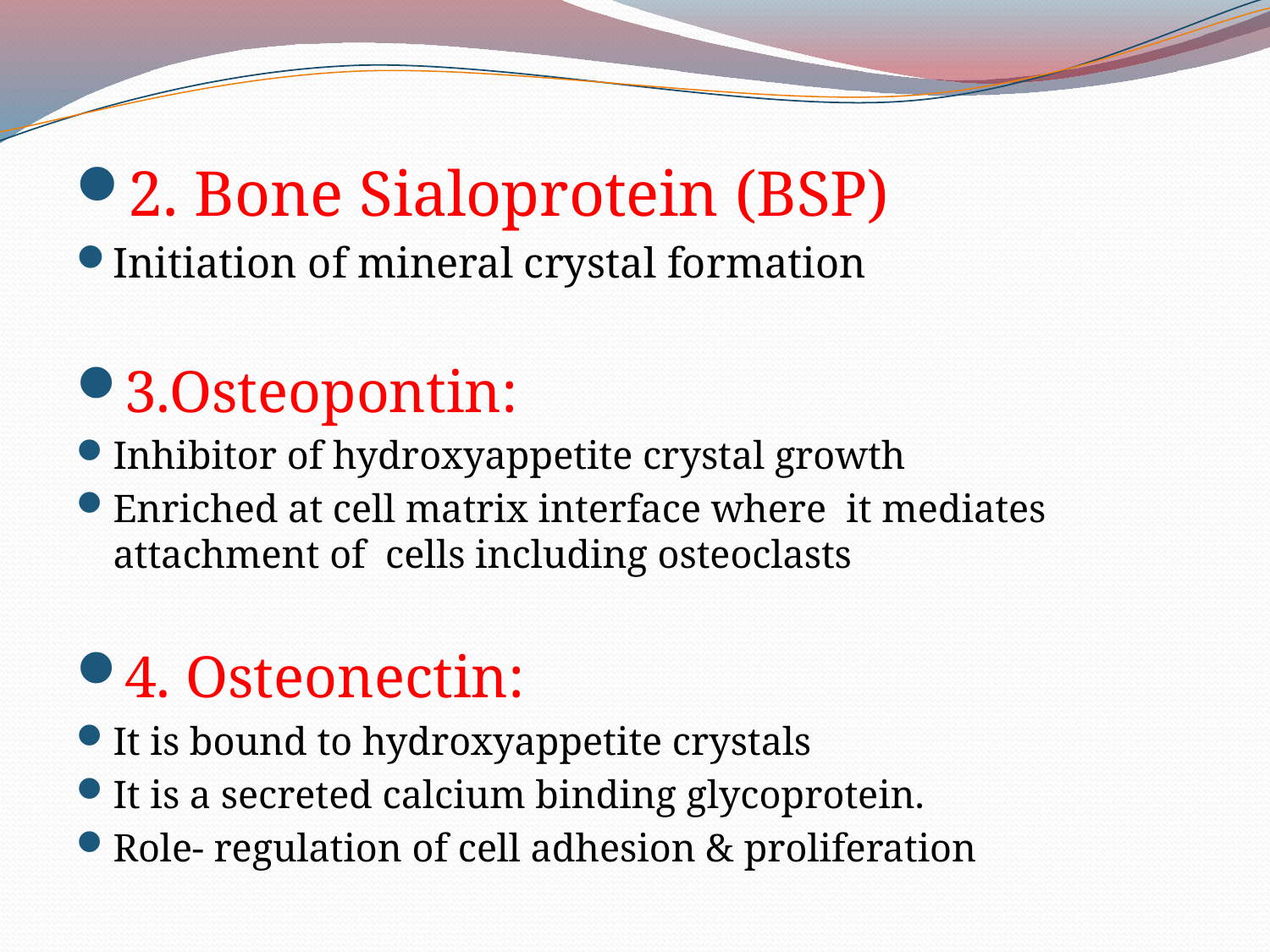

2. Bone Sialoprotein (BSP)
Initiation of mineral crystal formation

3.Osteopontin:
Inhibitor of hydroxyappetite crystal growth
Enriched at cell matrix interface where  it mediates attachment of  cells including osteoclasts

4. Osteonectin:
It is bound to hydroxyappetite crystals
It is a secreted calcium binding glycoprotein.
Role- regulation of cell adhesion & proliferation